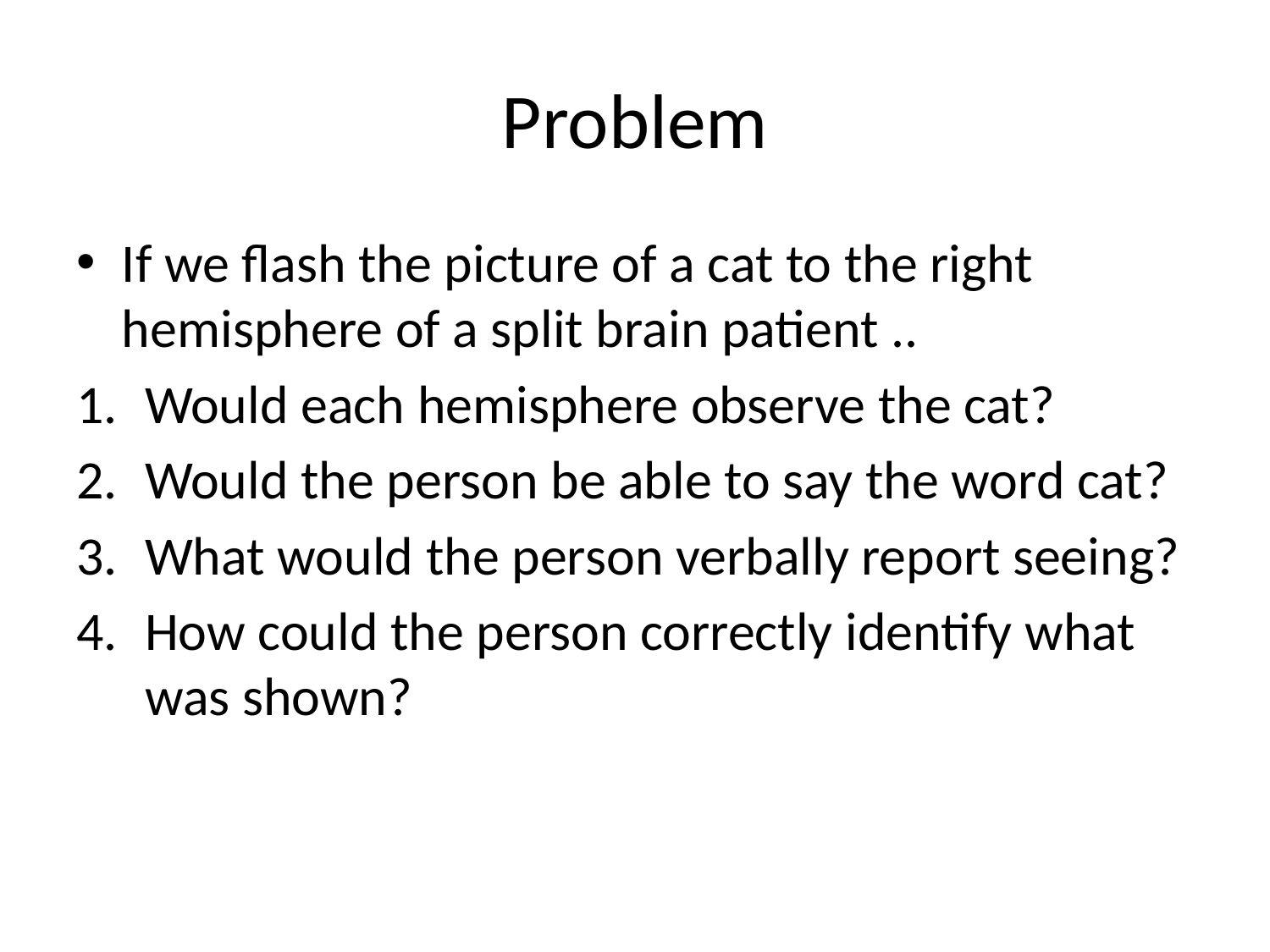

# Problem
If we flash the picture of a cat to the right hemisphere of a split brain patient ..
Would each hemisphere observe the cat?
Would the person be able to say the word cat?
What would the person verbally report seeing?
How could the person correctly identify what was shown?